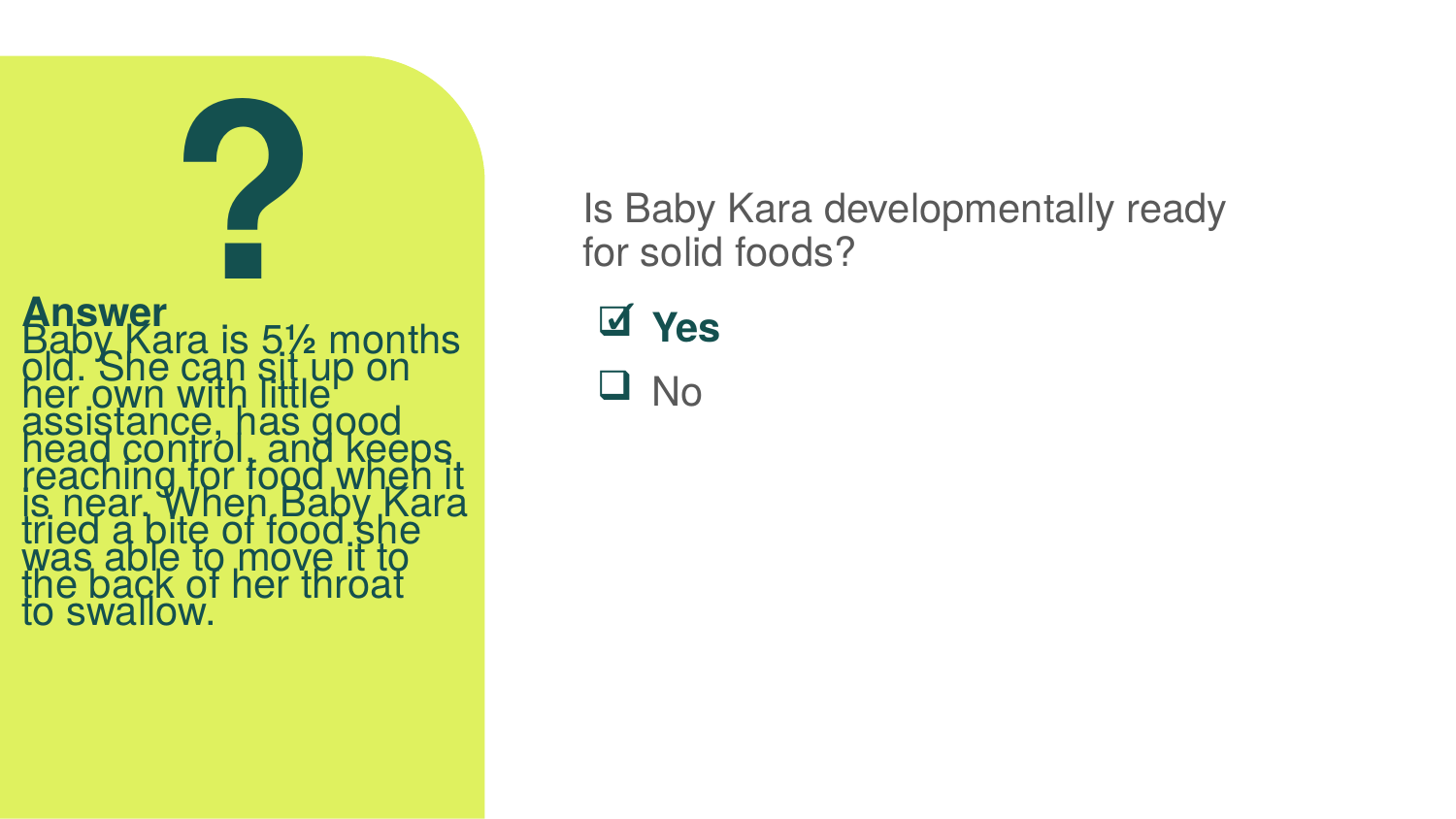

?
Is Baby Kara developmentally ready
for solid foods?
# Answer Baby Kara is 5½ months old. She can sit up on her own with little assistance, has good head control, and keeps reaching for food when it is near. When Baby Kara tried a bite of food she was able to move it to the back of her throat to swallow.
✓
 Yes
 No

Great Job! The answer is “Yes”. Baby Kara is showing signs that she is developmentally ready for solid foods. She is sitting up with little assistance, has good head control, keeps reaching for solid foods, and swallows food without pushing it back out.